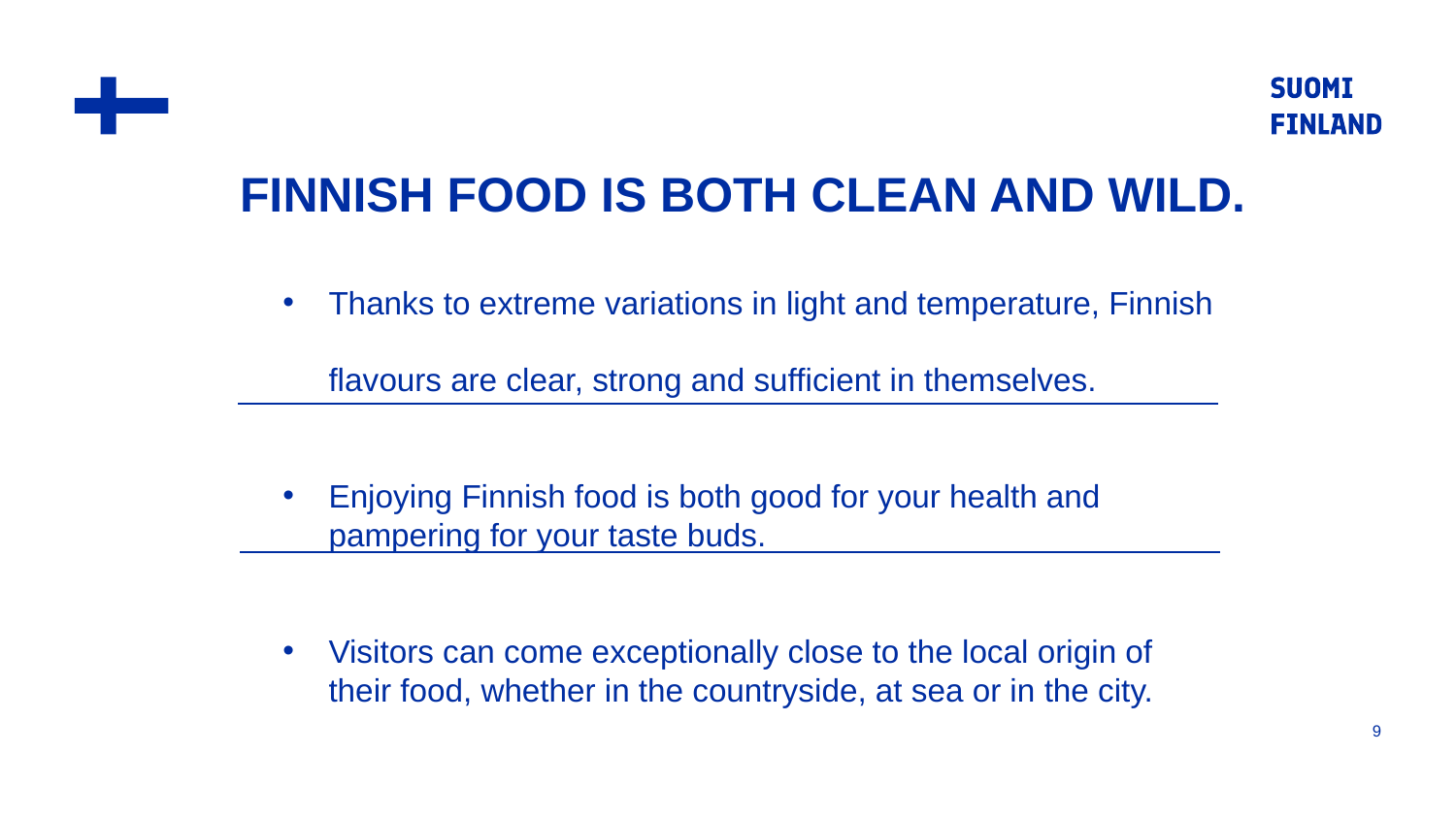

Finnish food is both clean and wild.

Thanks to extreme variations in light and temperature, Finnish
flavours are clear, strong and sufficient in themselves.

Enjoying Finnish food is both good for your health and pampering for your taste buds.

Visitors can come exceptionally close to the local origin of their food, whether in the countryside, at sea or in the city.

9